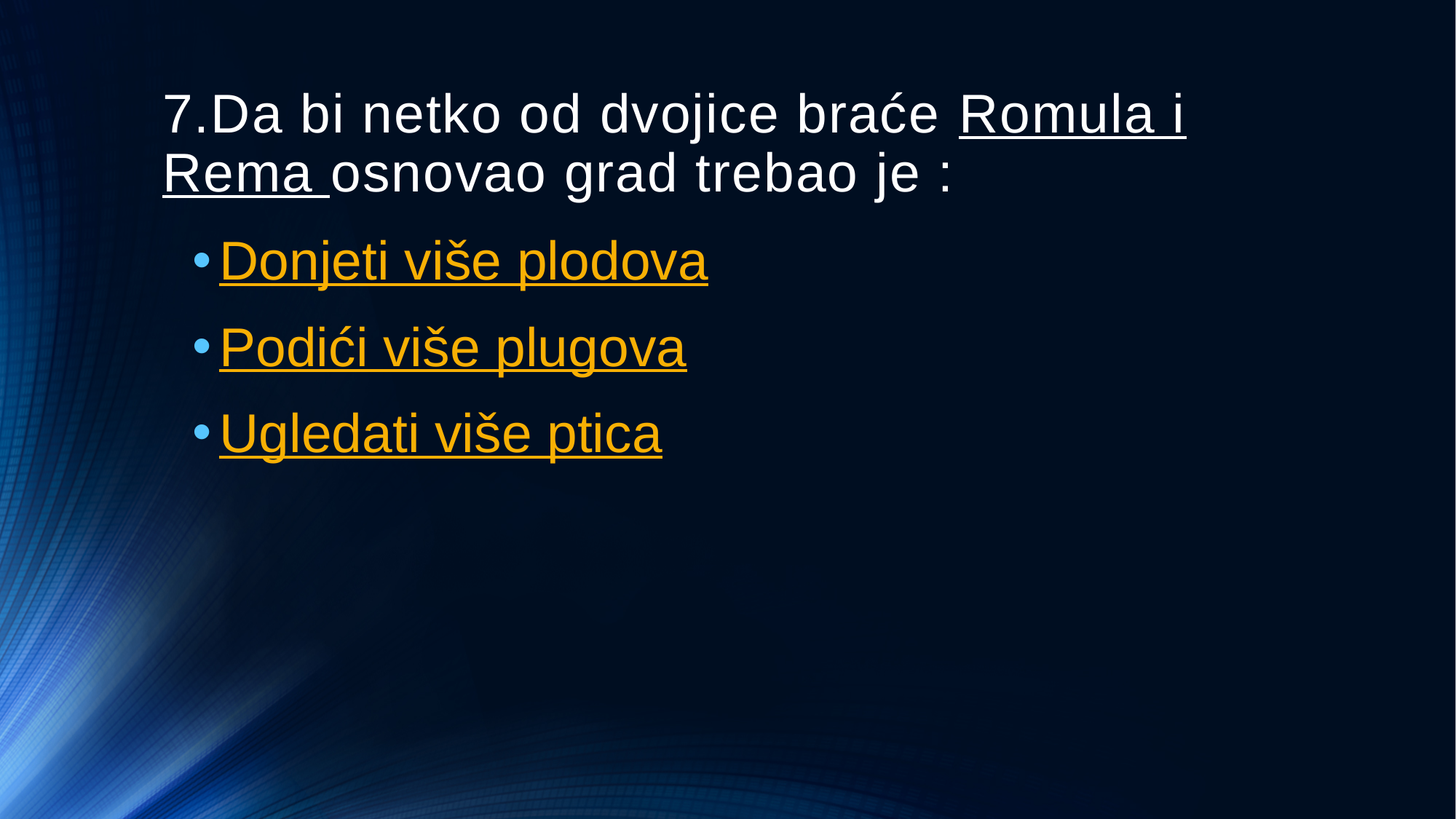

# 7.Da bi netko od dvojice braće Romula i Rema osnovao grad trebao je :
Donjeti više plodova
Podići više plugova
Ugledati više ptica